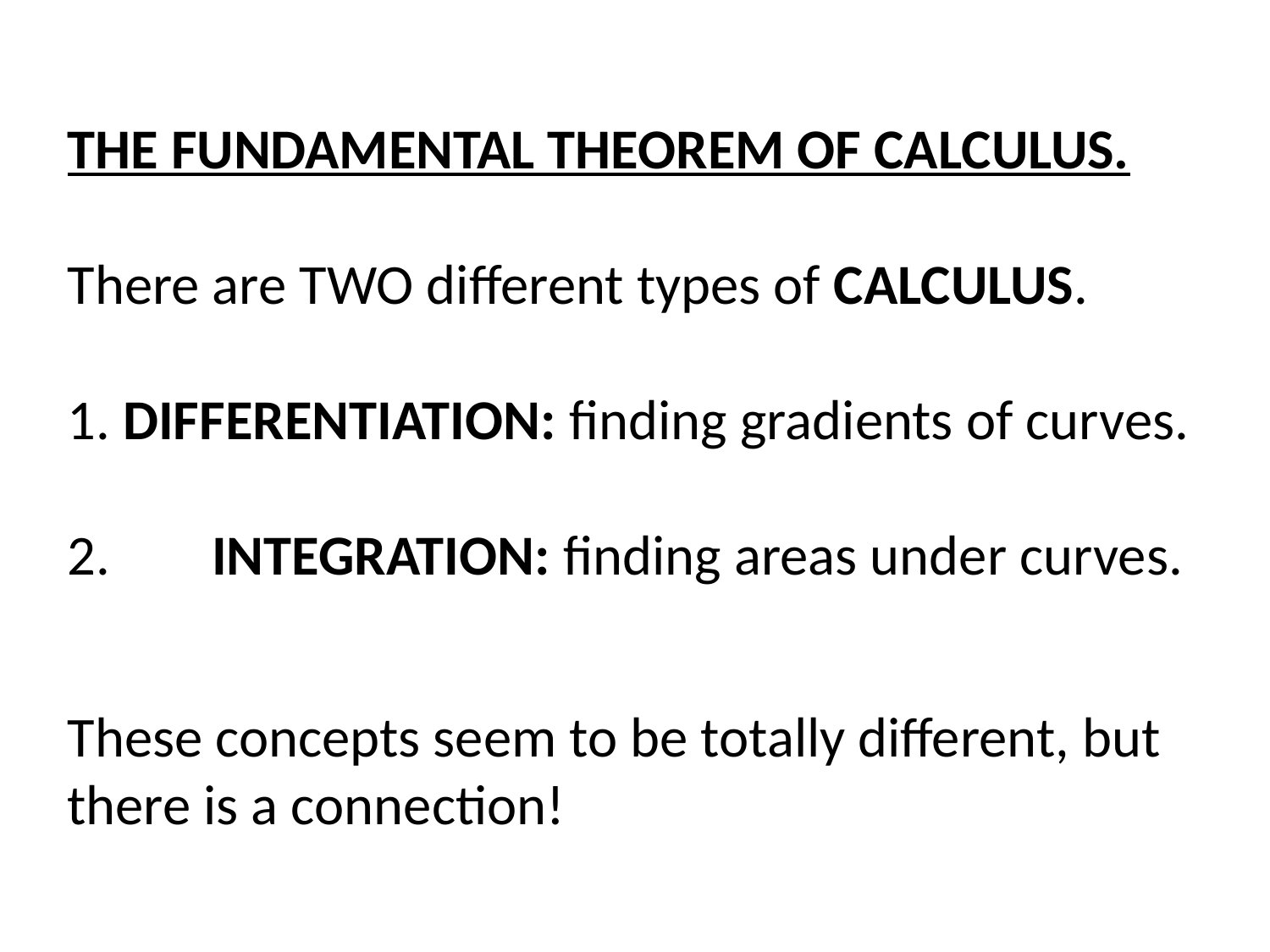

THE FUNDAMENTAL THEOREM OF CALCULUS.

There are TWO different types of CALCULUS.

1. DIFFERENTIATION: finding gradients of curves.

2.        INTEGRATION: finding areas under curves.

These concepts seem to be totally different, but there is a connection!